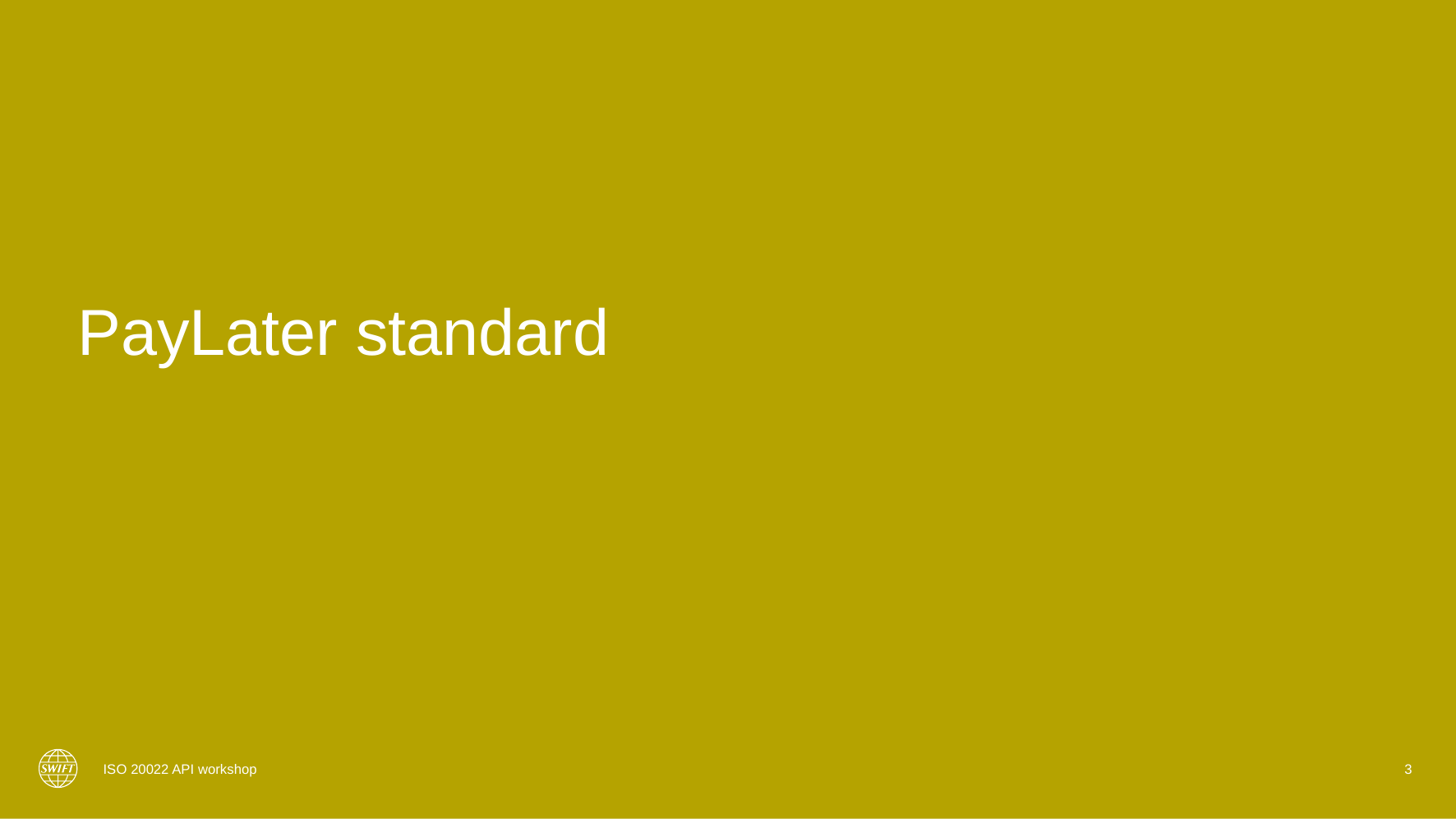

PayLater standard
ISO 20022 API workshop
3